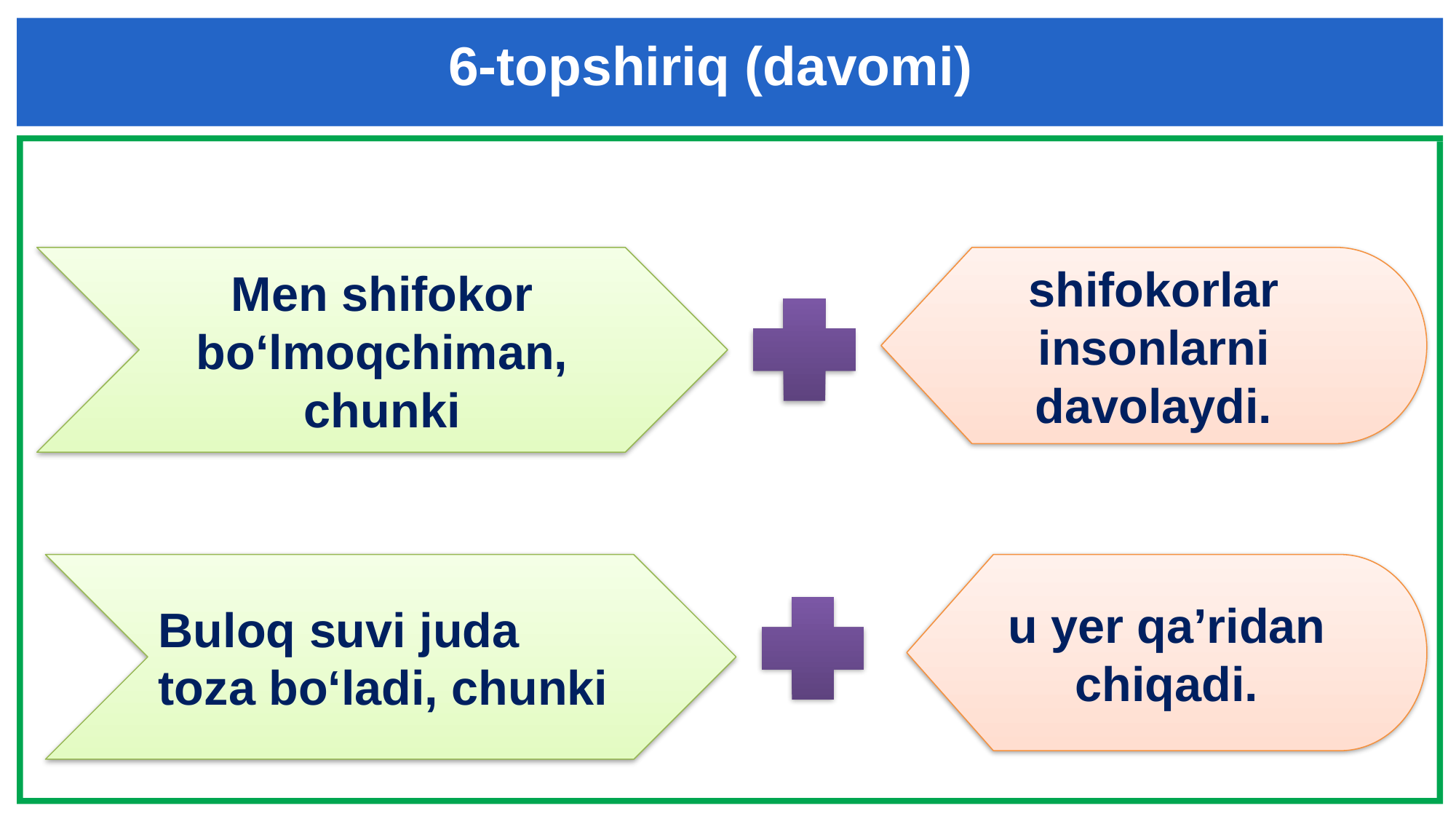

6-topshiriq (davomi)
Men shifokor bo‘lmoqchiman, chunki
shifokorlar insonlarni davolaydi.

Buloq suvi juda toza bo‘ladi, chunki
u yer qa’ridan chiqadi.